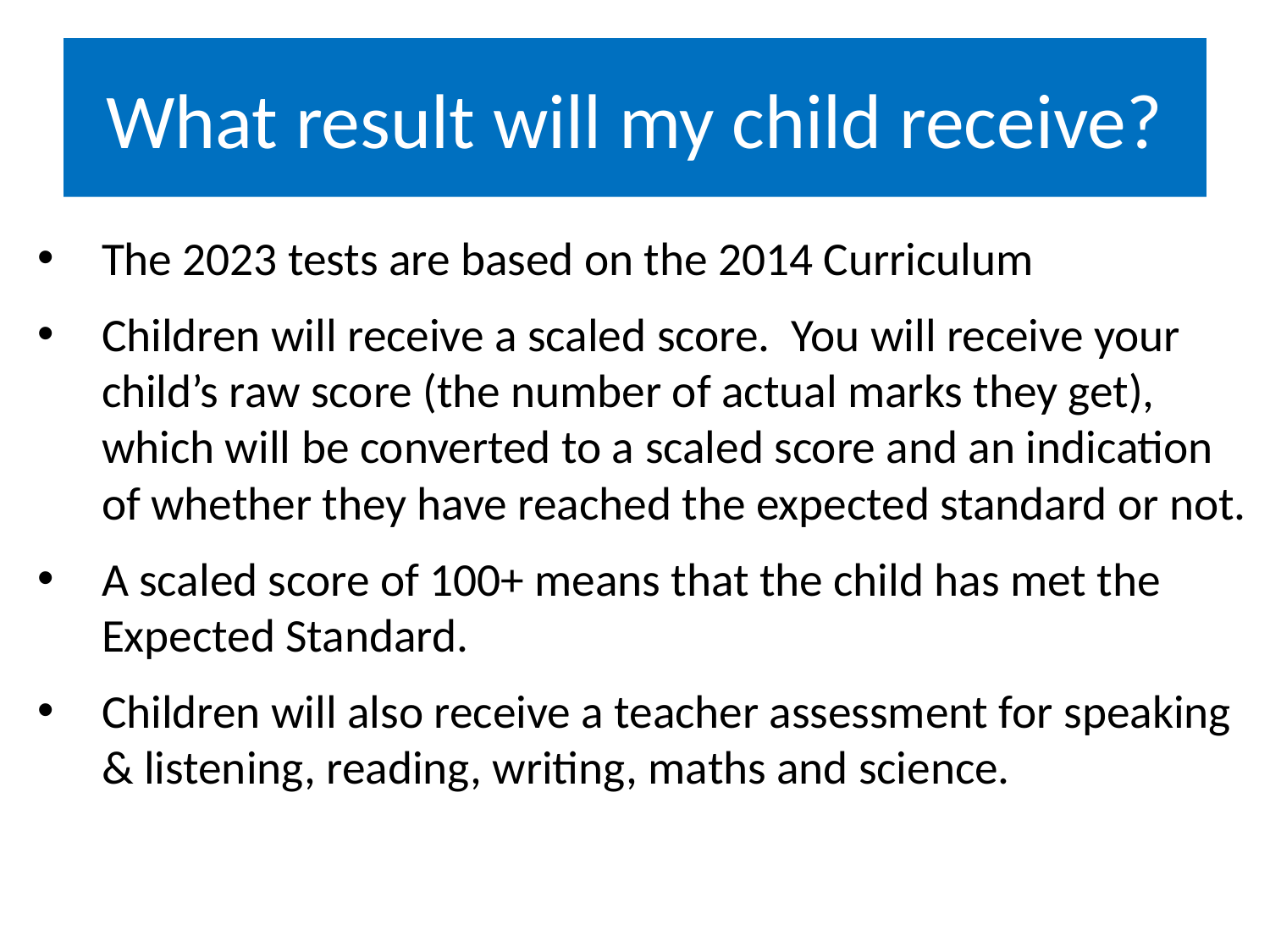

# What result will my child receive?
The 2023 tests are based on the 2014 Curriculum
Children will receive a scaled score.  You will receive your child’s raw score (the number of actual marks they get), which will be converted to a scaled score and an indication of whether they have reached the expected standard or not.
A scaled score of 100+ means that the child has met the Expected Standard.
Children will also receive a teacher assessment for speaking & listening, reading, writing, maths and science.